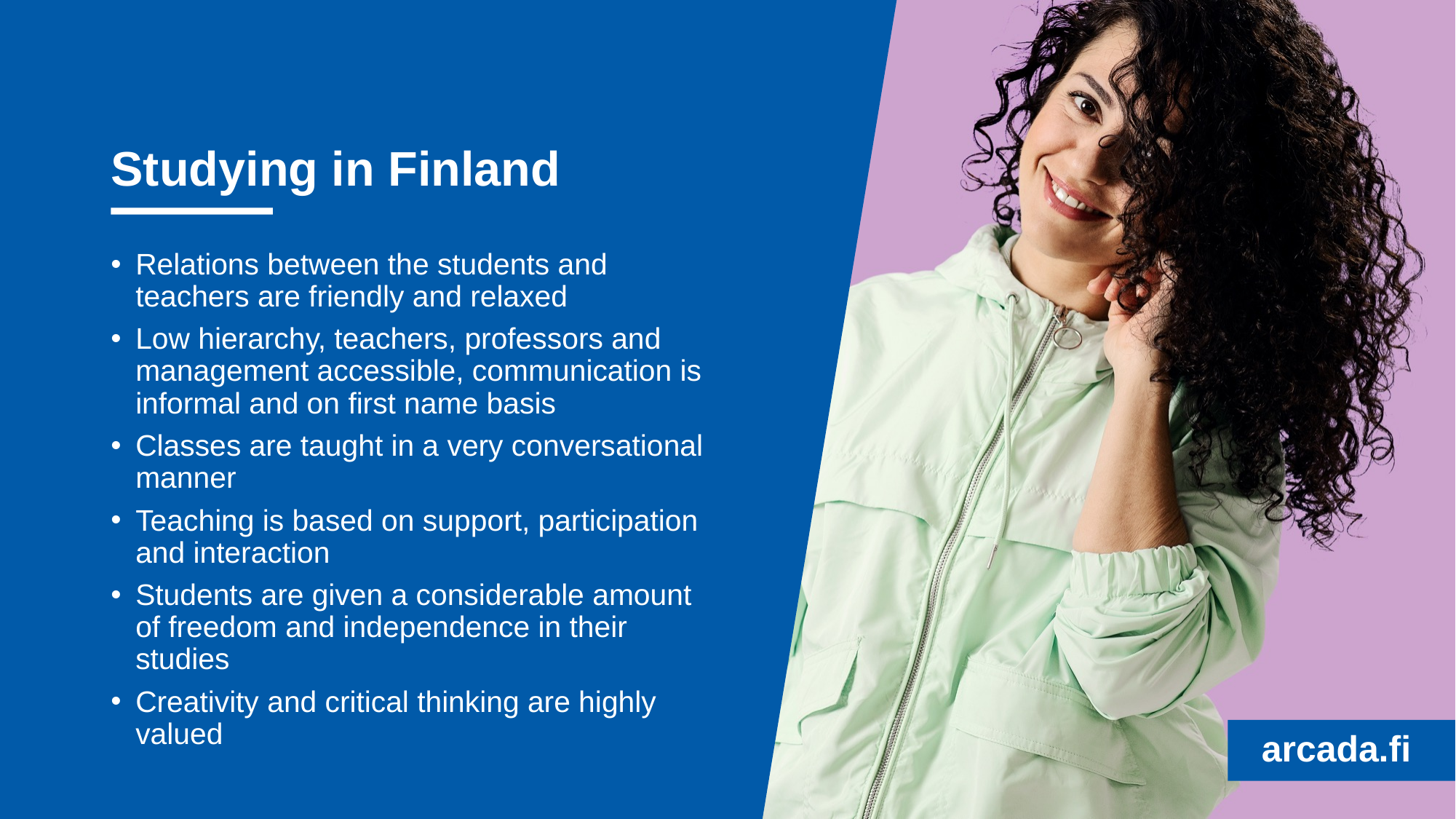

# Studying in Finland
Relations between the students and teachers are friendly and relaxed
Low hierarchy, teachers, professors and management accessible, communication is informal and on first name basis
Classes are taught in a very conversational manner
Teaching is based on support, participation and interaction
Students are given a considerable amount of freedom and independence in their studies
Creativity and critical thinking are highly valued